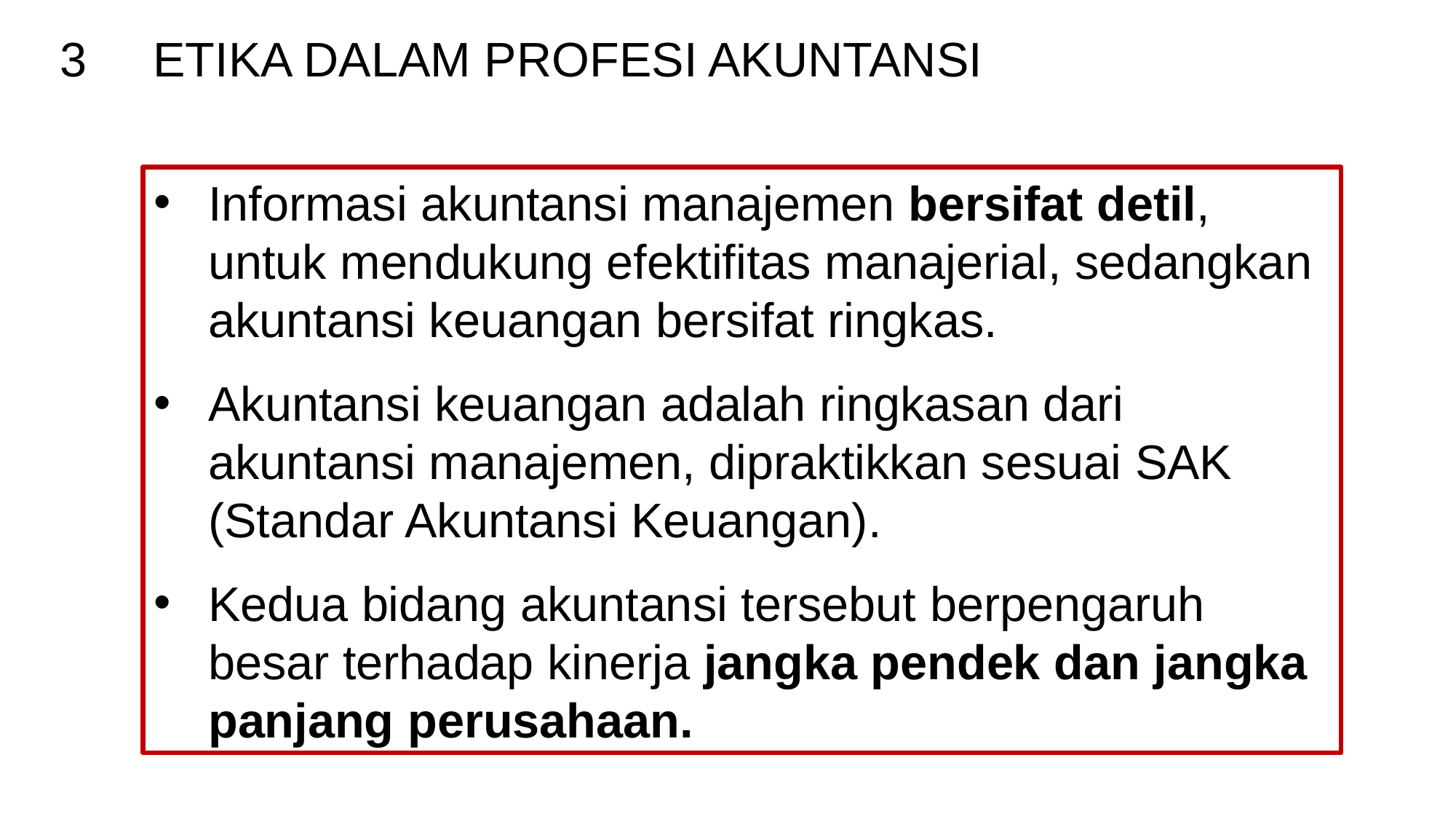

ETIKA DALAM PROFESI AKUNTANSI
3
Informasi akuntansi manajemen bersifat detil, untuk mendukung efektifitas manajerial, sedangkan akuntansi keuangan bersifat ringkas.

Akuntansi keuangan adalah ringkasan dari akuntansi manajemen, dipraktikkan sesuai SAK (Standar Akuntansi Keuangan).

Kedua bidang akuntansi tersebut berpengaruh besar terhadap kinerja jangka pendek dan jangka panjang perusahaan.